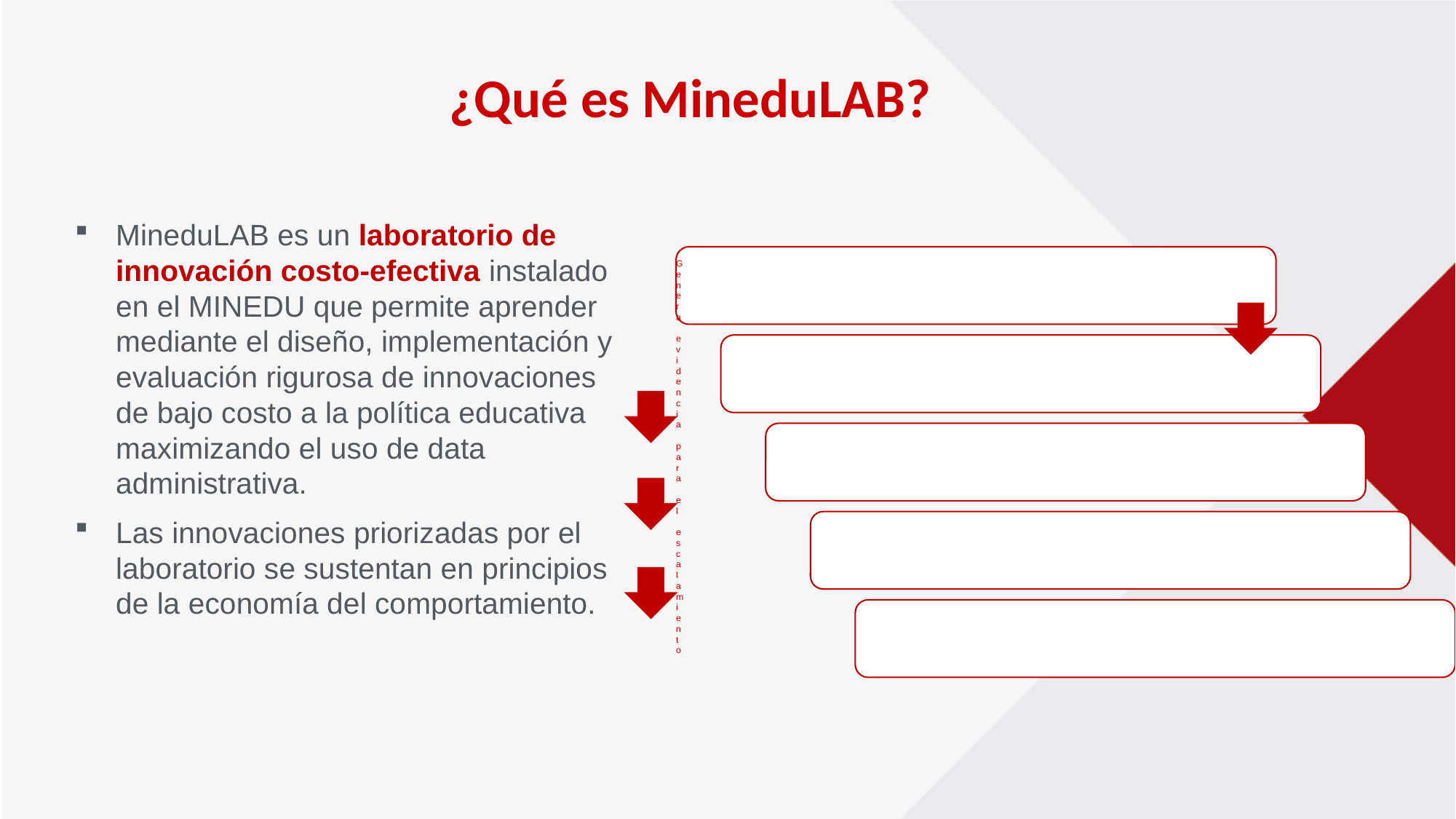

¿Qué es MineduLAB?
MineduLAB es un laboratorio de innovación costo-efectiva instalado en el MINEDU que permite aprender mediante el diseño, implementación y evaluación rigurosa de innovaciones de bajo costo a la política educativa maximizando el uso de data administrativa.
Las innovaciones priorizadas por el laboratorio se sustentan en principios de la economía del comportamiento.

Atiende problemas prioritarios
Genera evidencia para el escalamiento